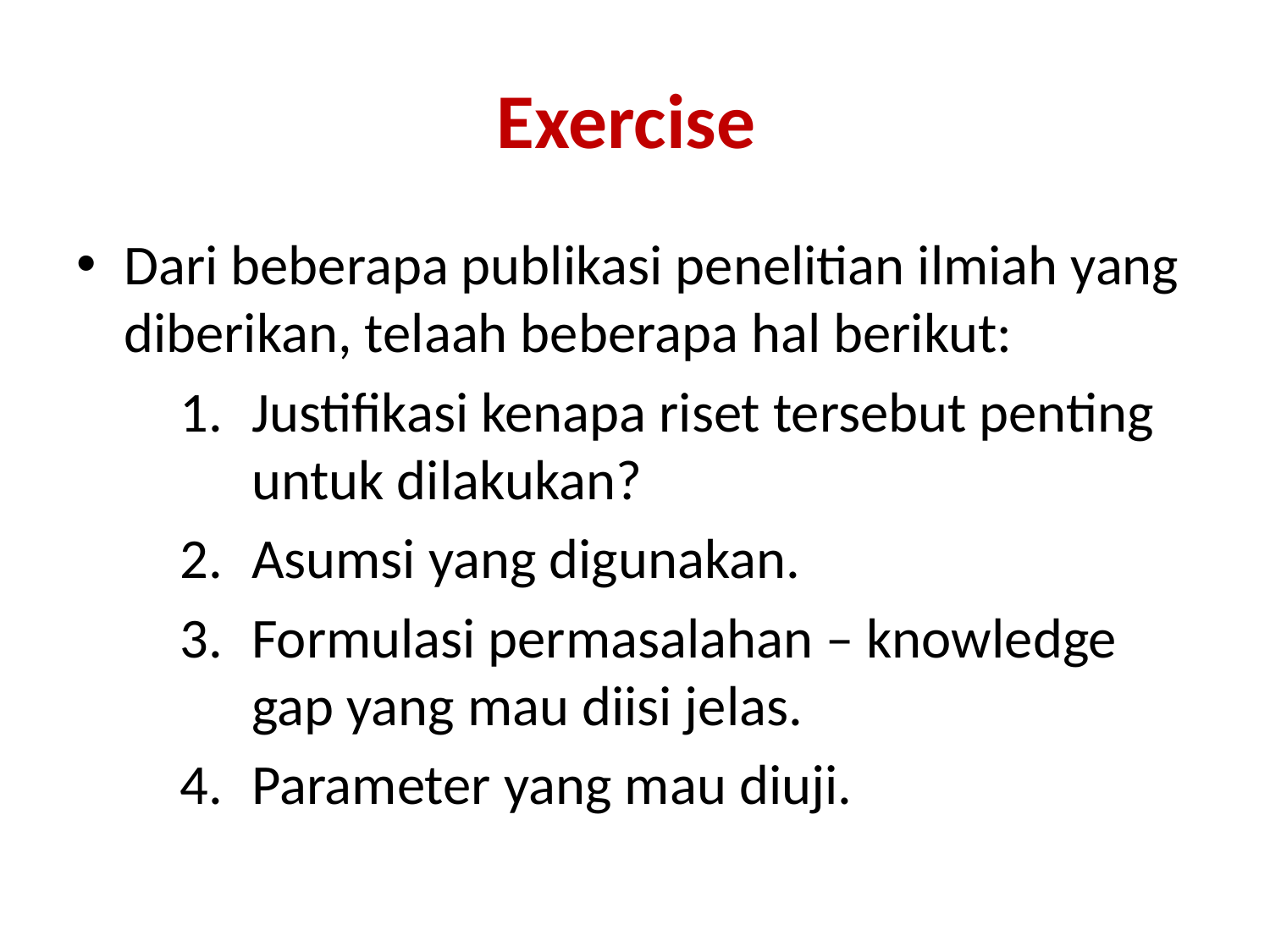

# Exercise
Dari beberapa publikasi penelitian ilmiah yang diberikan, telaah beberapa hal berikut:
Justifikasi kenapa riset tersebut penting untuk dilakukan?
Asumsi yang digunakan.
Formulasi permasalahan – knowledge gap yang mau diisi jelas.
Parameter yang mau diuji.